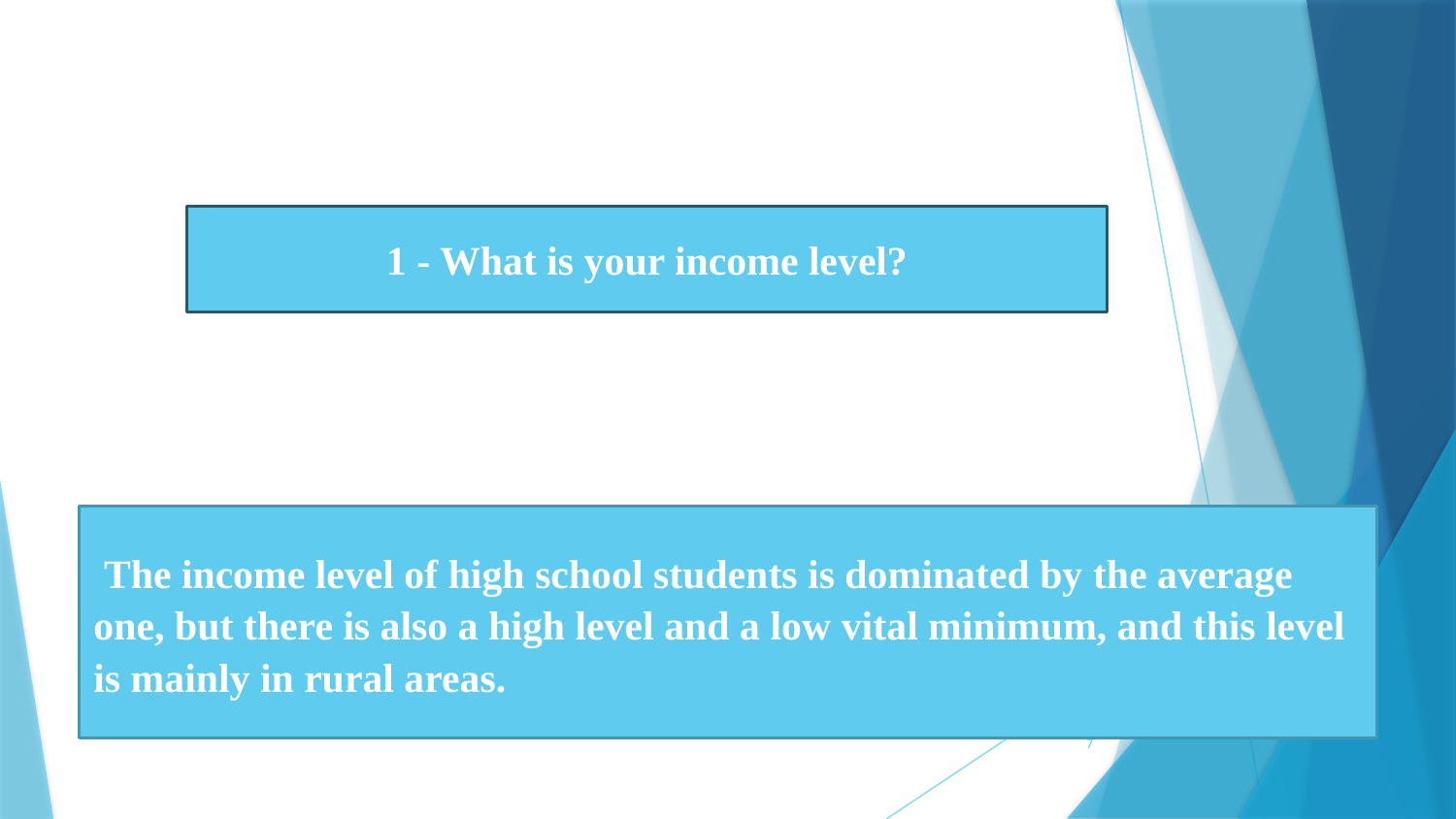

1 - What is your income level?

 The income level of high school students is dominated by the average one, but there is also a high level and a low vital minimum, and this level is mainly in rural areas.
7